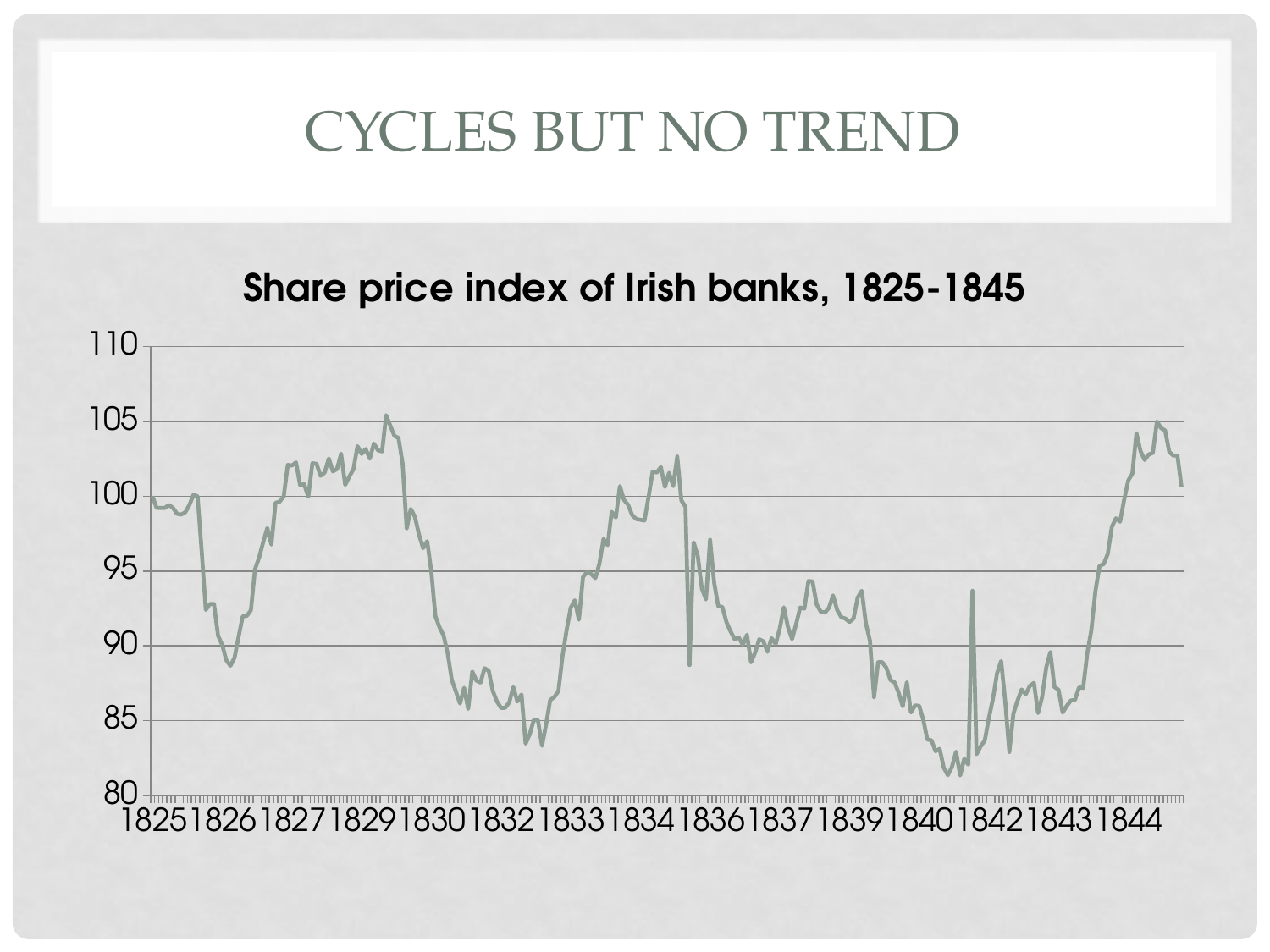

# Cycles but no trend

### Chart:

| Category | Share price index of Irish banks, 1825-1845 |
|---|---|
| 1825 | 100.0 |
| 1825 | 99.22 |
| 1825 | 99.22 |
| 1825 | 99.22 |
| 1825 | 99.42 |
| 1825 | 99.22 |
| 1825 | 98.83 |
| 1825 | 98.78 |
| 1825 | 98.93 |
| 1825 | 99.42 |
| 1825 | 100.1 |
| 1825 | 100.0 |
| 1826 | 96.3 |
| 1826 | 92.4 |
| 1826 | 92.79 |
| 1826 | 92.79 |
| 1826 | 90.67 |
| 1826 | 90.06 |
| 1826 | 89.04 |
| 1826 | 88.66 |
| 1826 | 89.2 |
| 1826 | 90.61 |
| 1826 | 91.97 |
| 1826 | 92.0 |
| 1827 | 92.38 |
| 1827 | 95.12 |
| 1827 | 95.9 |
| 1827 | 96.93 |
| 1827 | 97.88 |
| 1827 | 96.77 |
| 1827 | 99.56 |
| 1827 | 99.64 |
| 1827 | 99.99 |
| 1827 | 102.1 |
| 1827 | 102.05 |
| 1827 | 102.27 |
| 1828 | 100.75 |
| 1828 | 100.8 |
| 1828 | 99.98 |
| 1828 | 102.21 |
| 1828 | 102.17 |
| 1828 | 101.37 |
| 1828 | 101.59 |
| 1828 | 102.53 |
| 1828 | 101.66 |
| 1828 | 101.82 |
| 1828 | 102.85 |
| 1828 | 100.76 |
| 1829 | 101.32 |
| 1829 | 101.8 |
| 1829 | 103.35 |
| 1829 | 102.83 |
| 1829 | 103.16 |
| 1829 | 102.51 |
| 1829 | 103.53 |
| 1829 | 103.07 |
| 1829 | 103.0 |
| 1829 | 105.42 |
| 1829 | 104.72 |
| 1829 | 104.04 |
| 1830 | 103.9 |
| 1830 | 102.2 |
| 1830 | 97.86 |
| 1830 | 99.15 |
| 1830 | 98.63 |
| 1830 | 97.44 |
| 1830 | 96.53 |
| 1830 | 97.0 |
| 1830 | 94.97 |
| 1830 | 91.98 |
| 1830 | 91.24 |
| 1830 | 90.68 |
| 1831 | 89.49 |
| 1831 | 87.71 |
| 1831 | 86.94 |
| 1831 | 86.14 |
| 1831 | 87.19 |
| 1831 | 85.78 |
| 1831 | 88.28 |
| 1831 | 87.67 |
| 1831 | 87.54 |
| 1831 | 88.5 |
| 1831 | 88.33 |
| 1831 | 86.98 |
| 1832 | 86.28 |
| 1832 | 85.85 |
| 1832 | 85.85 |
| 1832 | 86.21 |
| 1832 | 87.24 |
| 1832 | 86.27 |
| 1832 | 86.75 |
| 1832 | 83.46 |
| 1832 | 84.08 |
| 1832 | 85.04 |
| 1832 | 85.04 |
| 1832 | 83.31 |
| 1833 | 84.74 |
| 1833 | 86.37 |
| 1833 | 86.57 |
| 1833 | 86.97 |
| 1833 | 89.31 |
| 1833 | 91.05 |
| 1833 | 92.54 |
| 1833 | 93.04 |
| 1833 | 91.74 |
| 1833 | 94.61 |
| 1833 | 94.93 |
| 1833 | 94.8 |
| 1834 | 94.52 |
| 1834 | 95.48 |
| 1834 | 97.15 |
| 1834 | 96.73 |
| 1834 | 98.96 |
| 1834 | 98.58 |
| 1834 | 100.68 |
| 1834 | 99.75 |
| 1834 | 99.43 |
| 1834 | 98.74 |
| 1834 | 98.48 |
| 1834 | 98.43 |
| 1835 | 98.38 |
| 1835 | 99.95 |
| 1835 | 101.65 |
| 1835 | 101.59 |
| 1835 | 101.95 |
| 1835 | 100.62 |
| 1835 | 101.57 |
| 1835 | 100.68 |
| 1835 | 102.66 |
| 1835 | 99.73 |
| 1835 | 99.3 |
| 1835 | 88.71 |
| 1836 | 96.92 |
| 1836 | 96.01 |
| 1836 | 93.83 |
| 1836 | 93.1 |
| 1836 | 97.1 |
| 1836 | 94.22 |
| 1836 | 92.64 |
| 1836 | 92.6 |
| 1836 | 91.58 |
| 1836 | 90.96 |
| 1836 | 90.45 |
| 1836 | 90.55 |
| 1837 | 90.07 |
| 1837 | 90.74 |
| 1837 | 88.89 |
| 1837 | 89.55 |
| 1837 | 90.44 |
| 1837 | 90.3 |
| 1837 | 89.6 |
| 1837 | 90.51 |
| 1837 | 90.11 |
| 1837 | 91.16 |
| 1837 | 92.57 |
| 1837 | 91.25 |
| 1838 | 90.45 |
| 1838 | 91.46 |
| 1838 | 92.56 |
| 1838 | 92.48 |
| 1838 | 94.33 |
| 1838 | 94.3 |
| 1838 | 92.77 |
| 1838 | 92.28 |
| 1838 | 92.22 |
| 1838 | 92.54 |
| 1838 | 93.37 |
| 1838 | 92.39 |
| 1839 | 91.92 |
| 1839 | 91.82 |
| 1839 | 91.59 |
| 1839 | 91.83 |
| 1839 | 93.22 |
| 1839 | 93.68 |
| 1839 | 91.51 |
| 1839 | 90.34 |
| 1839 | 86.56 |
| 1839 | 88.9 |
| 1839 | 88.9 |
| 1839 | 88.53 |
| 1840 | 87.71 |
| 1840 | 87.55 |
| 1840 | 86.86 |
| 1840 | 85.94 |
| 1840 | 87.56 |
| 1840 | 85.54 |
| 1840 | 86.01 |
| 1840 | 85.99 |
| 1840 | 85.07 |
| 1840 | 83.73 |
| 1840 | 83.68 |
| 1840 | 82.95 |
| 1841 | 83.11 |
| 1841 | 81.85 |
| 1841 | 81.35 |
| 1841 | 81.9 |
| 1841 | 82.92 |
| 1841 | 81.33 |
| 1841 | 82.44 |
| 1841 | 82.05 |
| 1841 | 93.68 |
| 1841 | 82.75 |
| 1841 | 83.27 |
| 1841 | 83.66 |
| 1842 | 85.16 |
| 1842 | 86.46 |
| 1842 | 88.16 |
| 1842 | 88.98 |
| 1842 | 86.27 |
| 1842 | 82.9 |
| 1842 | 85.48 |
| 1842 | 86.33 |
| 1842 | 87.08 |
| 1842 | 86.76 |
| 1842 | 87.32 |
| 1842 | 87.52 |
| 1843 | 85.5 |
| 1843 | 86.59 |
| 1843 | 88.55 |
| 1843 | 89.58 |
| 1843 | 87.24 |
| 1843 | 87.06 |
| 1843 | 85.54 |
| 1843 | 85.98 |
| 1843 | 86.34 |
| 1843 | 86.38 |
| 1843 | 87.22 |
| 1843 | 87.18 |
| 1844 | 89.48 |
| 1844 | 91.05 |
| 1844 | 93.67 |
| 1844 | 95.35 |
| 1844 | 95.46 |
| 1844 | 96.14 |
| 1844 | 97.96 |
| 1844 | 98.53 |
| 1844 | 98.3 |
| 1844 | 99.77 |
| 1844 | 101.06 |
| 1844 | 101.52 |
| 1845 | 104.22 |
| 1845 | 103.01 |
| 1845 | 102.43 |
| 1845 | 102.8 |
| 1845 | 102.9 |
| 1845 | 105.0 |
| 1845 | 104.56 |
| 1845 | 104.4 |
| 1845 | 102.97 |
| 1845 | 102.72 |
| 1845 | 102.72 |
| 1845 | 100.61 |